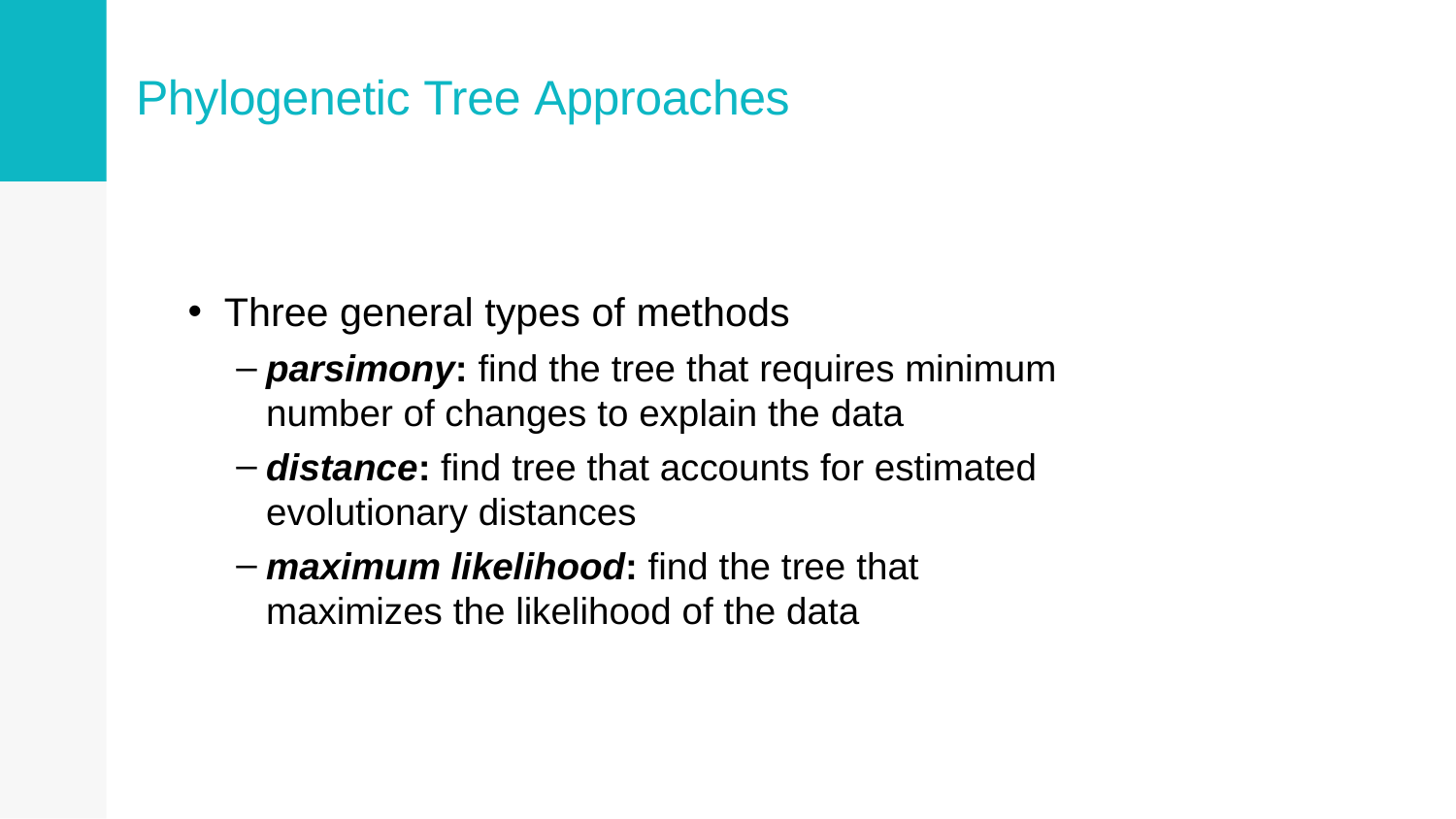

# Phylogenetic Tree Approaches
Three general types of methods
parsimony: find the tree that requires minimum number of changes to explain the data
distance: find tree that accounts for estimated evolutionary distances
maximum likelihood: find the tree that maximizes the likelihood of the data